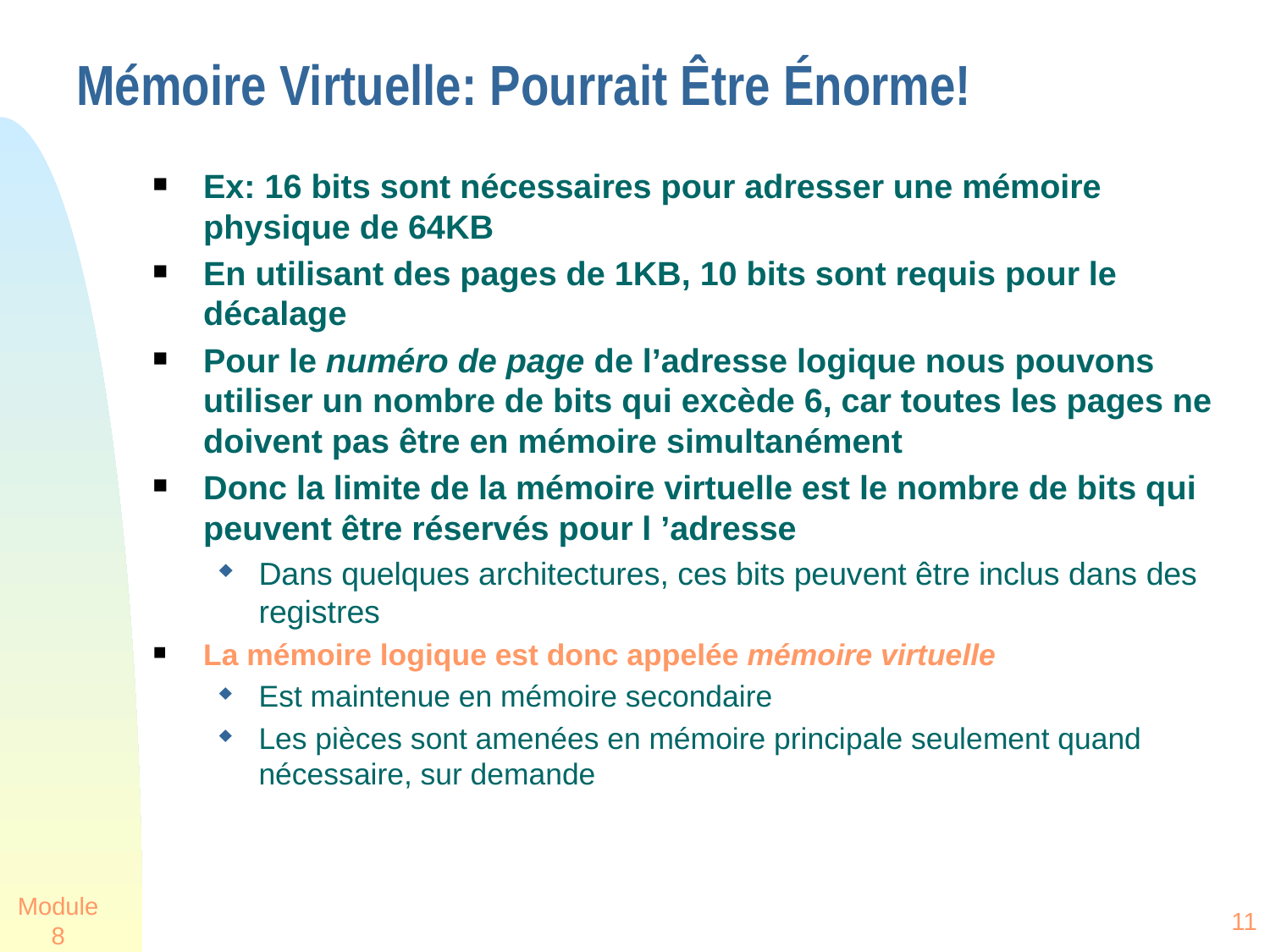

Mémoire Virtuelle: Pourrait Être Énorme!
Ex: 16 bits sont nécessaires pour adresser une mémoire physique de 64KB
En utilisant des pages de 1KB, 10 bits sont requis pour le décalage
Pour le numéro de page de l’adresse logique nous pouvons utiliser un nombre de bits qui excède 6, car toutes les pages ne doivent pas être en mémoire simultanément
Donc la limite de la mémoire virtuelle est le nombre de bits qui peuvent être réservés pour l ’adresse
Dans quelques architectures, ces bits peuvent être inclus dans des registres
La mémoire logique est donc appelée mémoire virtuelle
Est maintenue en mémoire secondaire
Les pièces sont amenées en mémoire principale seulement quand nécessaire, sur demande

Module 8
11